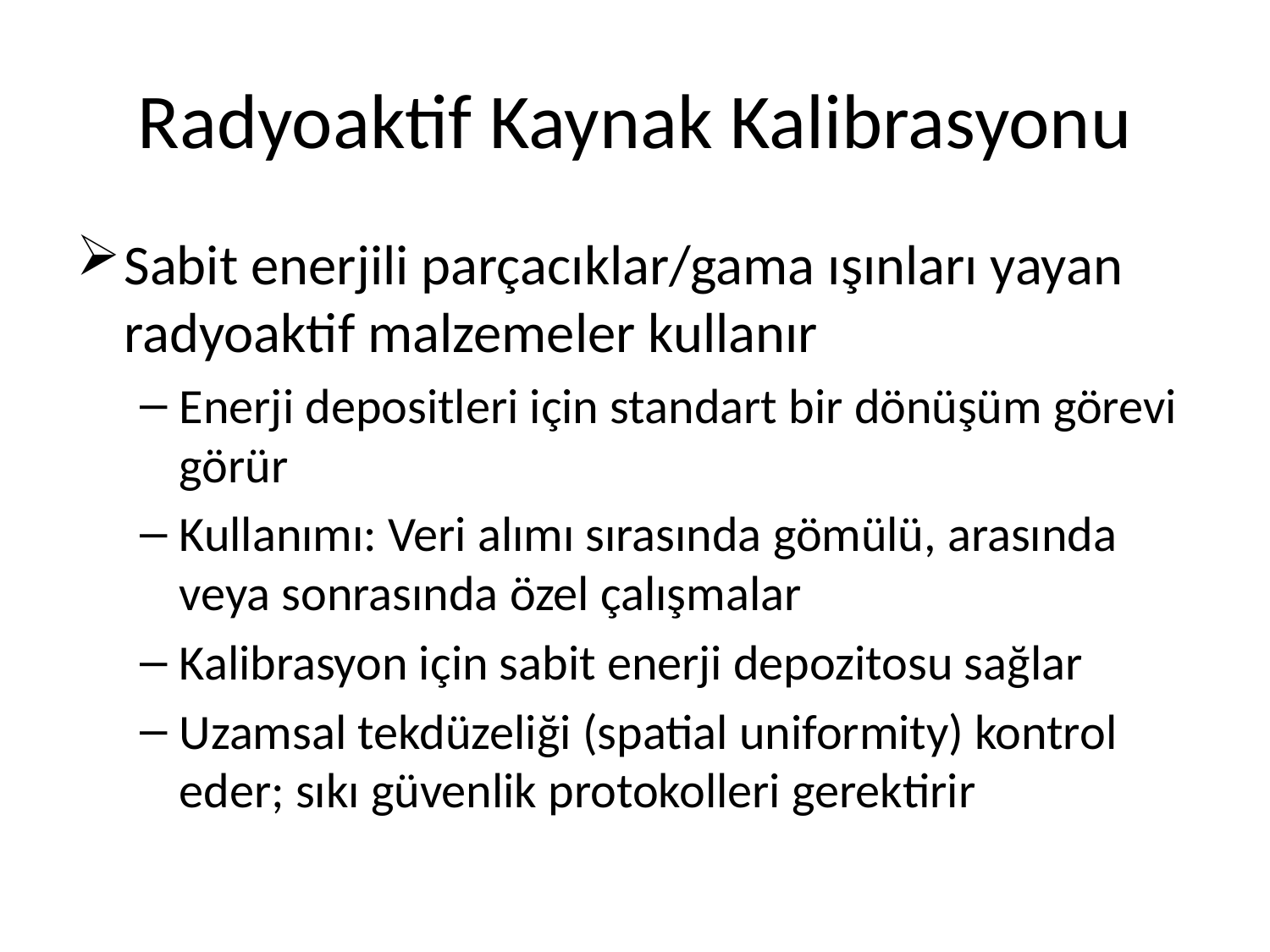

# Radyoaktif Kaynak Kalibrasyonu
Sabit enerjili parçacıklar/gama ışınları yayan radyoaktif malzemeler kullanır
Enerji depositleri için standart bir dönüşüm görevi görür
Kullanımı: Veri alımı sırasında gömülü, arasında veya sonrasında özel çalışmalar
Kalibrasyon için sabit enerji depozitosu sağlar
Uzamsal tekdüzeliği (spatial uniformity) kontrol eder; sıkı güvenlik protokolleri gerektirir